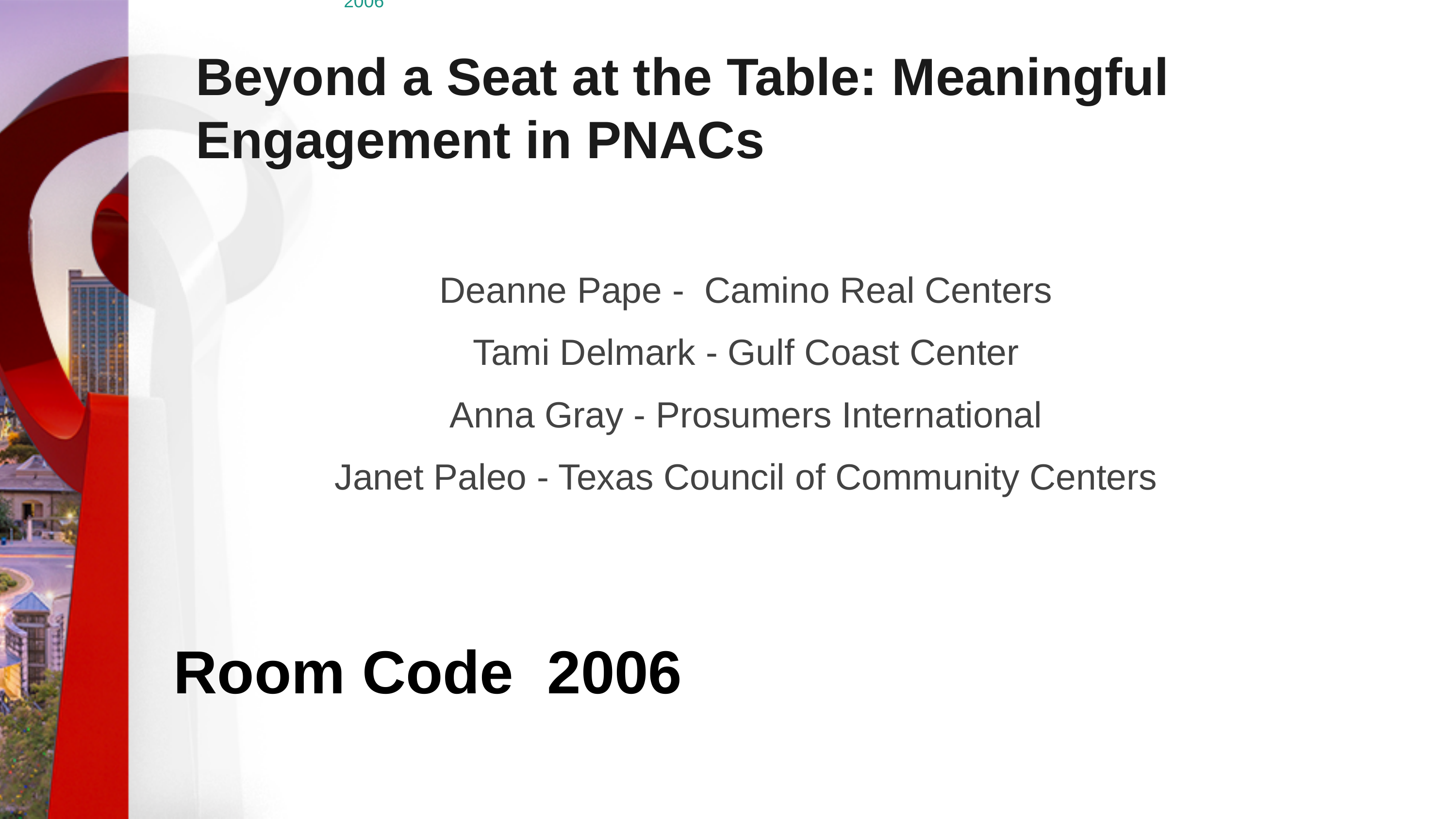

2006
Beyond a Seat at the Table: Meaningful Engagement in PNACs
Deanne Pape -  Camino Real Centers
Tami Delmark - Gulf Coast Center
Anna Gray - Prosumers International
Janet Paleo - Texas Council of Community Centers

Room Code  2006